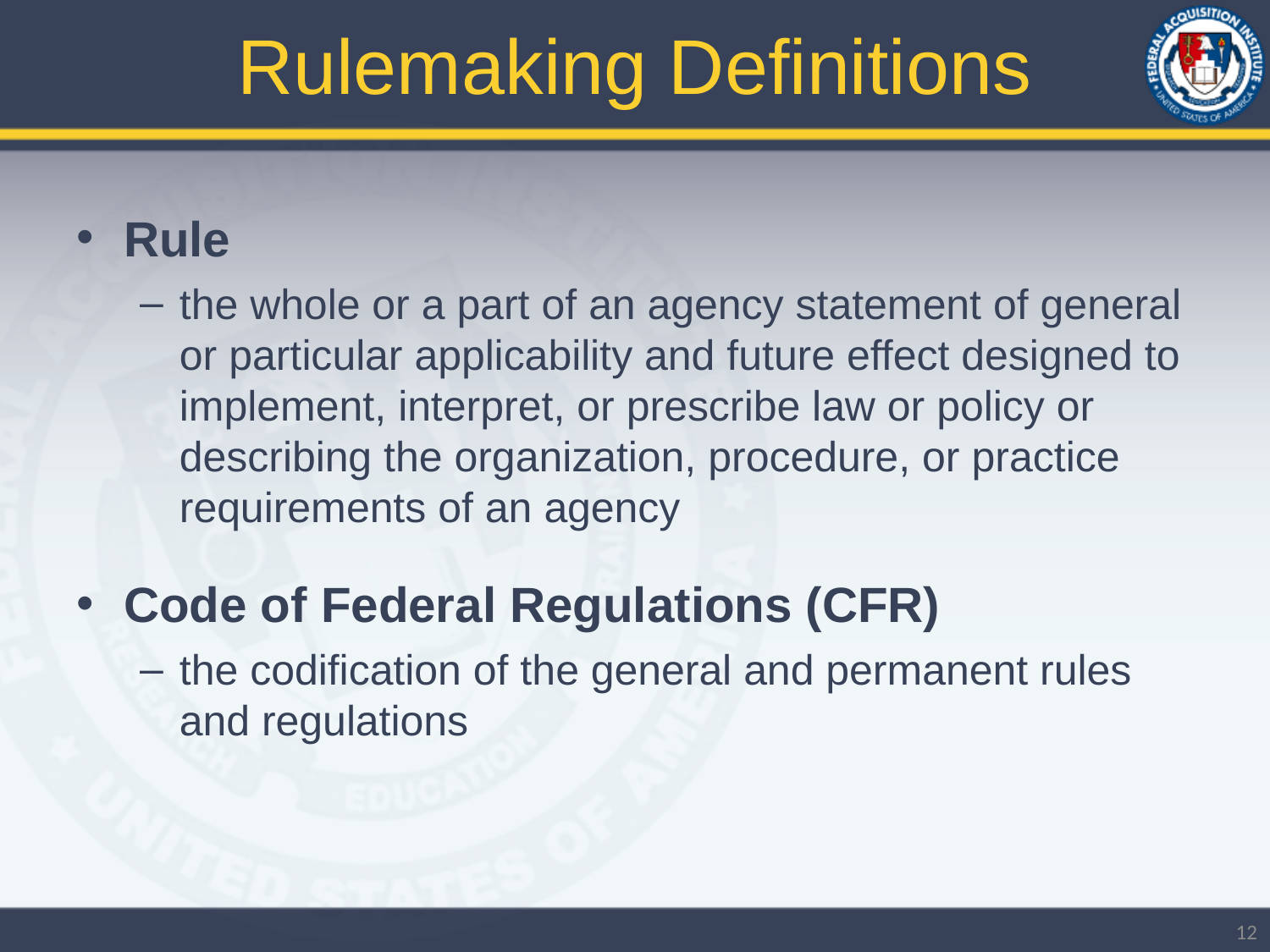

# Rulemaking Definitions
Rule
the whole or a part of an agency statement of general or particular applicability and future effect designed to implement, interpret, or prescribe law or policy or describing the organization, procedure, or practice requirements of an agency
Code of Federal Regulations (CFR)
the codification of the general and permanent rules and regulations
12